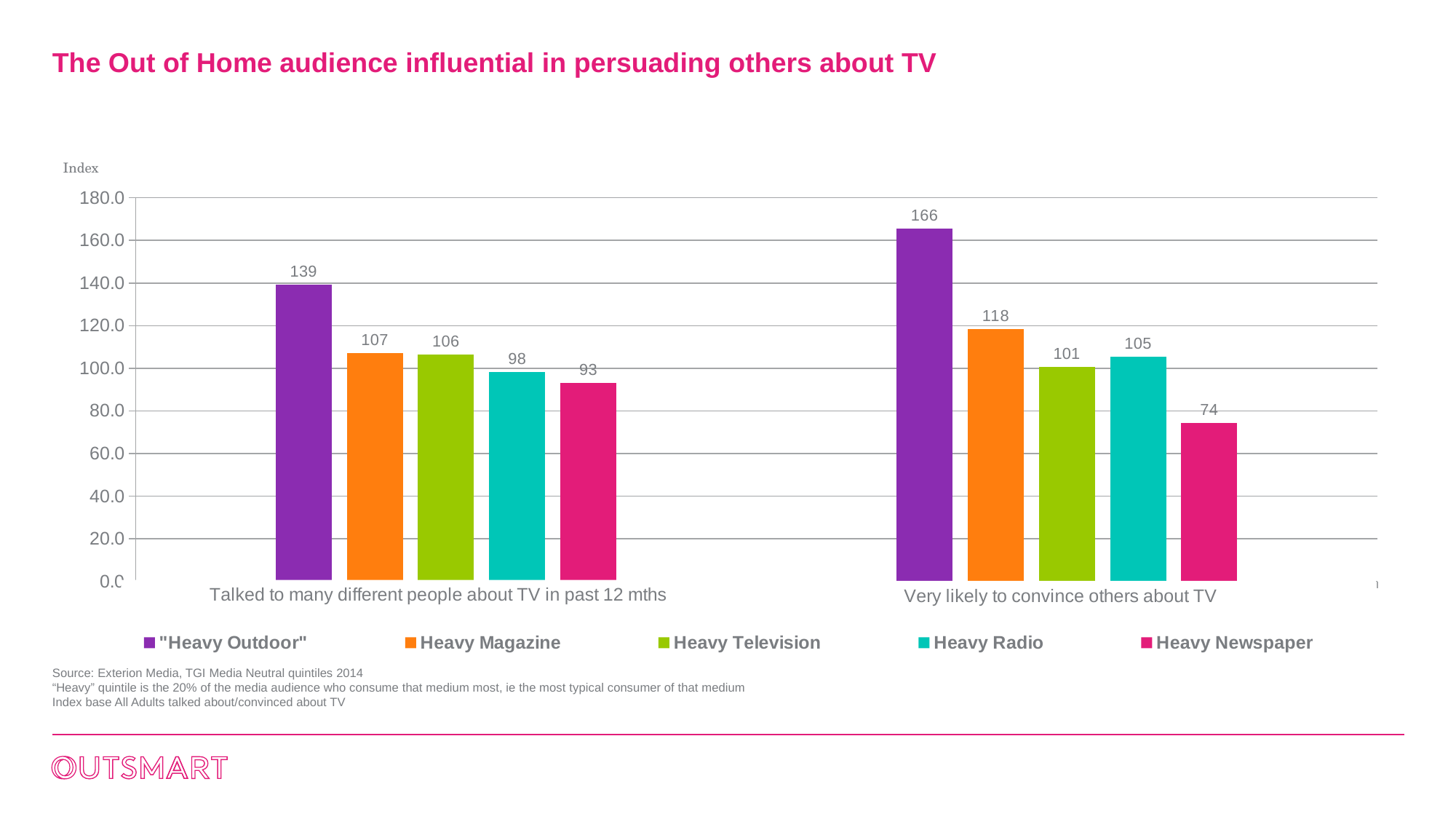

# The Out of Home audience influential in persuading others about TV
Index

### Chart

| Category |  |  |  |  |  |
|---|---|---|---|---|---|
| Talked about TV in the last 12 months | 139.2 | 107.2 | 106.4 | 98.2 | 93.2 |
| Talked to people about these products/services in the last 12 months | 165.5 | 118.3 | 100.6 | 105.3 | 74.4 |
Source: Exterion Media, TGI Media Neutral quintiles 2014
“Heavy” quintile is the 20% of the media audience who consume that medium most, ie the most typical consumer of that medium
Index base All Adults talked about/convinced about TV